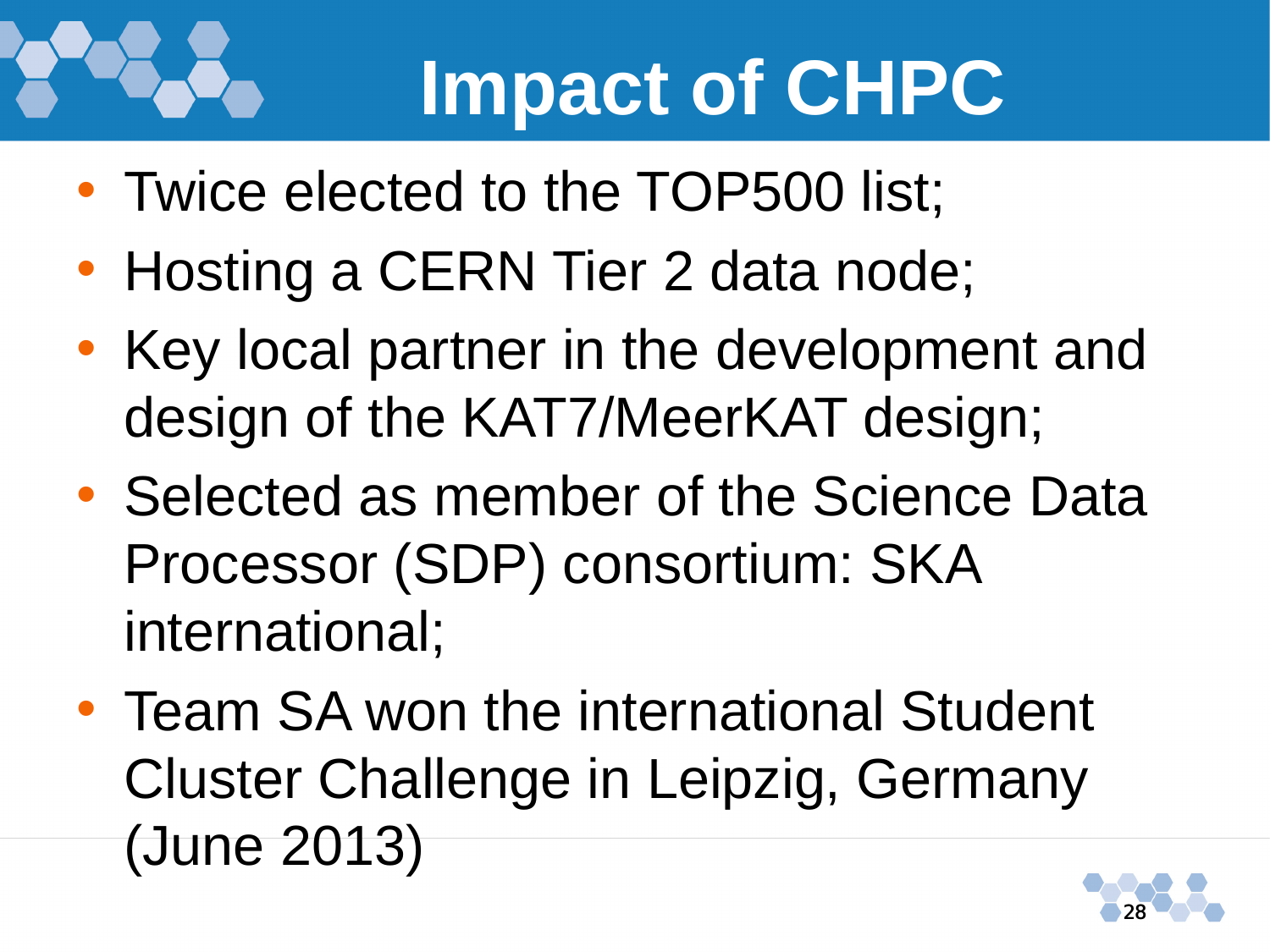

# Impact of CHPC
Twice elected to the TOP500 list;
Hosting a CERN Tier 2 data node;
Key local partner in the development and design of the KAT7/MeerKAT design;
Selected as member of the Science Data Processor (SDP) consortium: SKA international;
Team SA won the international Student Cluster Challenge in Leipzig, Germany (June 2013)

28